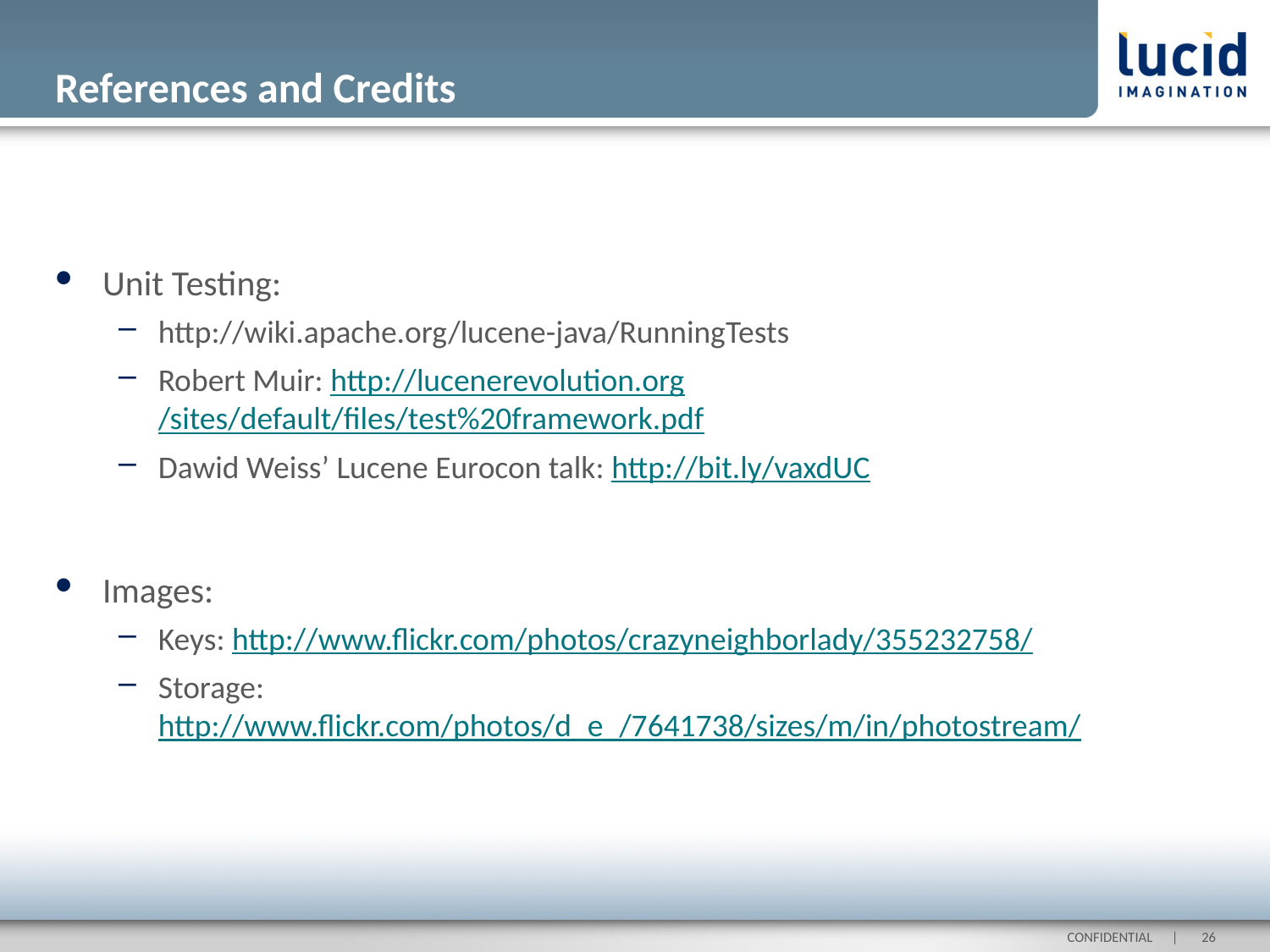

# References and Credits
Unit Testing:
http://wiki.apache.org/lucene-java/RunningTests
Robert Muir: http://lucenerevolution.org/sites/default/files/test%20framework.pdf
Dawid Weiss’ Lucene Eurocon talk: http://bit.ly/vaxdUC

Images:
Keys: http://www.flickr.com/photos/crazyneighborlady/355232758/
Storage: http://www.flickr.com/photos/d_e_/7641738/sizes/m/in/photostream/